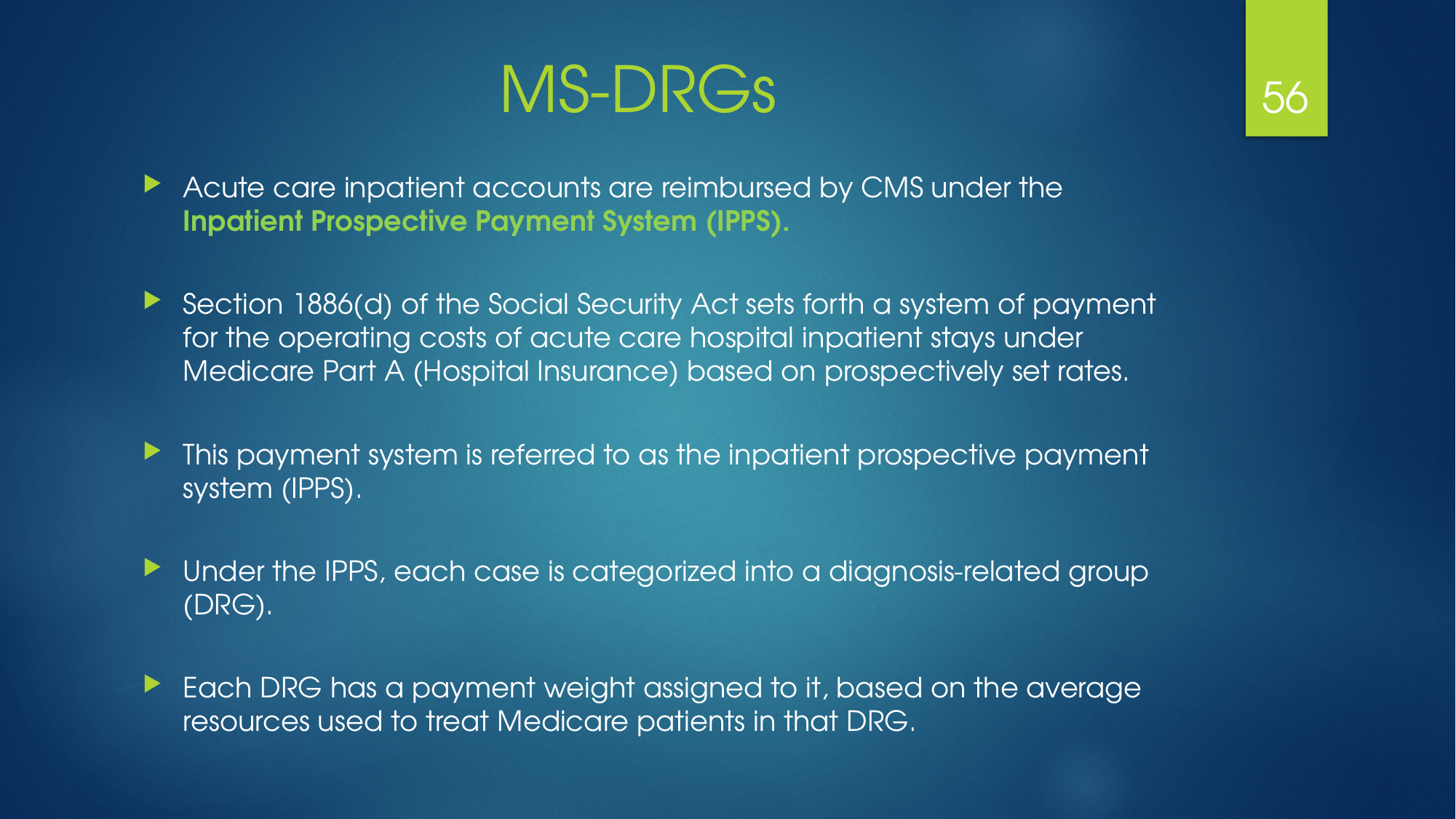

56
# MS-DRGs
Acute care inpatient accounts are reimbursed by CMS under the Inpatient Prospective Payment System (IPPS).

Section 1886(d) of the Social Security Act sets forth a system of payment for the operating costs of acute care hospital inpatient stays under Medicare Part A (Hospital Insurance) based on prospectively set rates.

This payment system is referred to as the inpatient prospective payment system (IPPS).

Under the IPPS, each case is categorized into a diagnosis-related group (DRG).

Each DRG has a payment weight assigned to it, based on the average resources used to treat Medicare patients in that DRG.